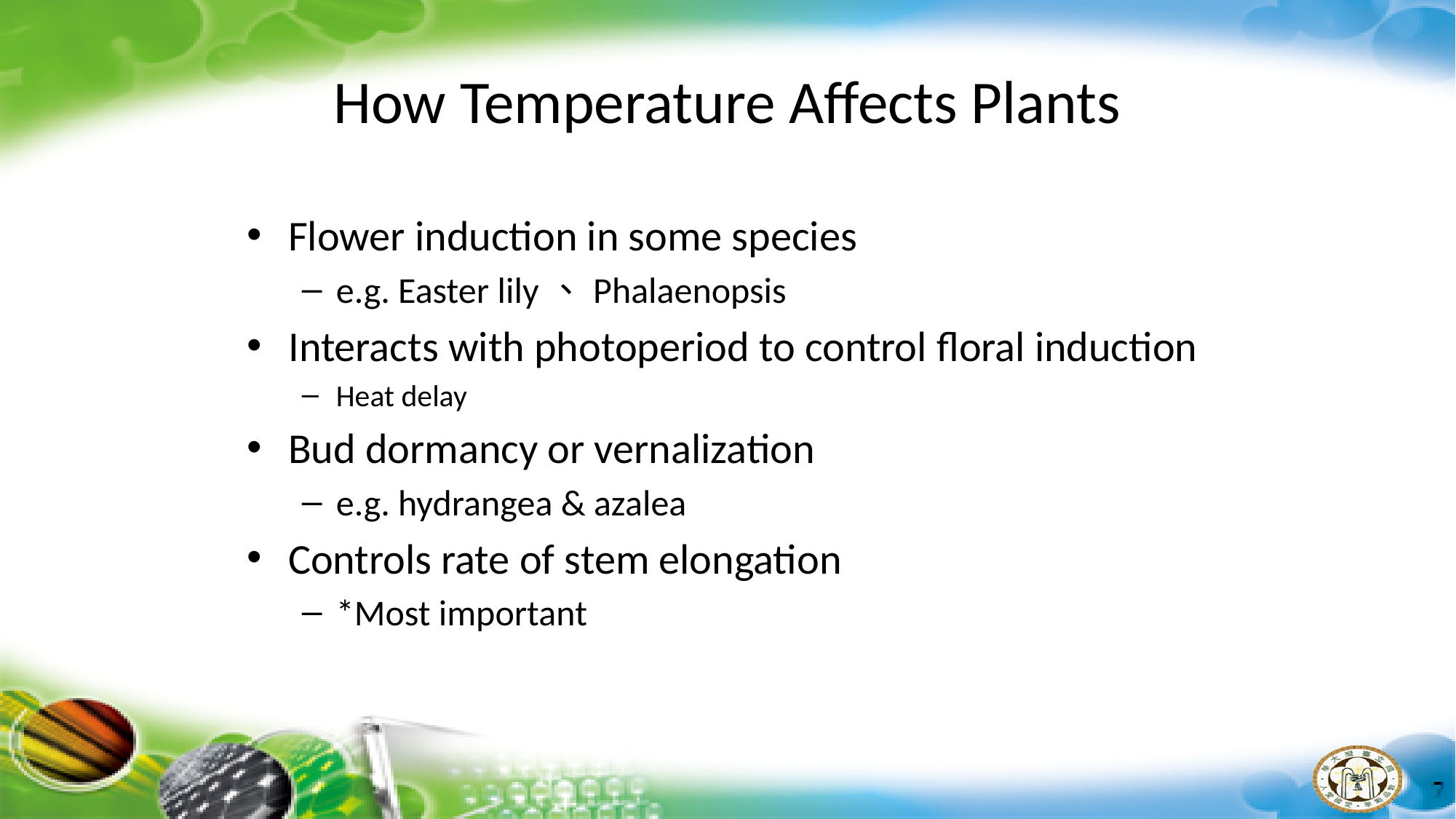

# How Temperature Affects Plants
Flower induction in some species
e.g. Easter lily、Phalaenopsis
Interacts with photoperiod to control floral induction
Heat delay
Bud dormancy or vernalization
e.g. hydrangea & azalea
Controls rate of stem elongation
*Most important